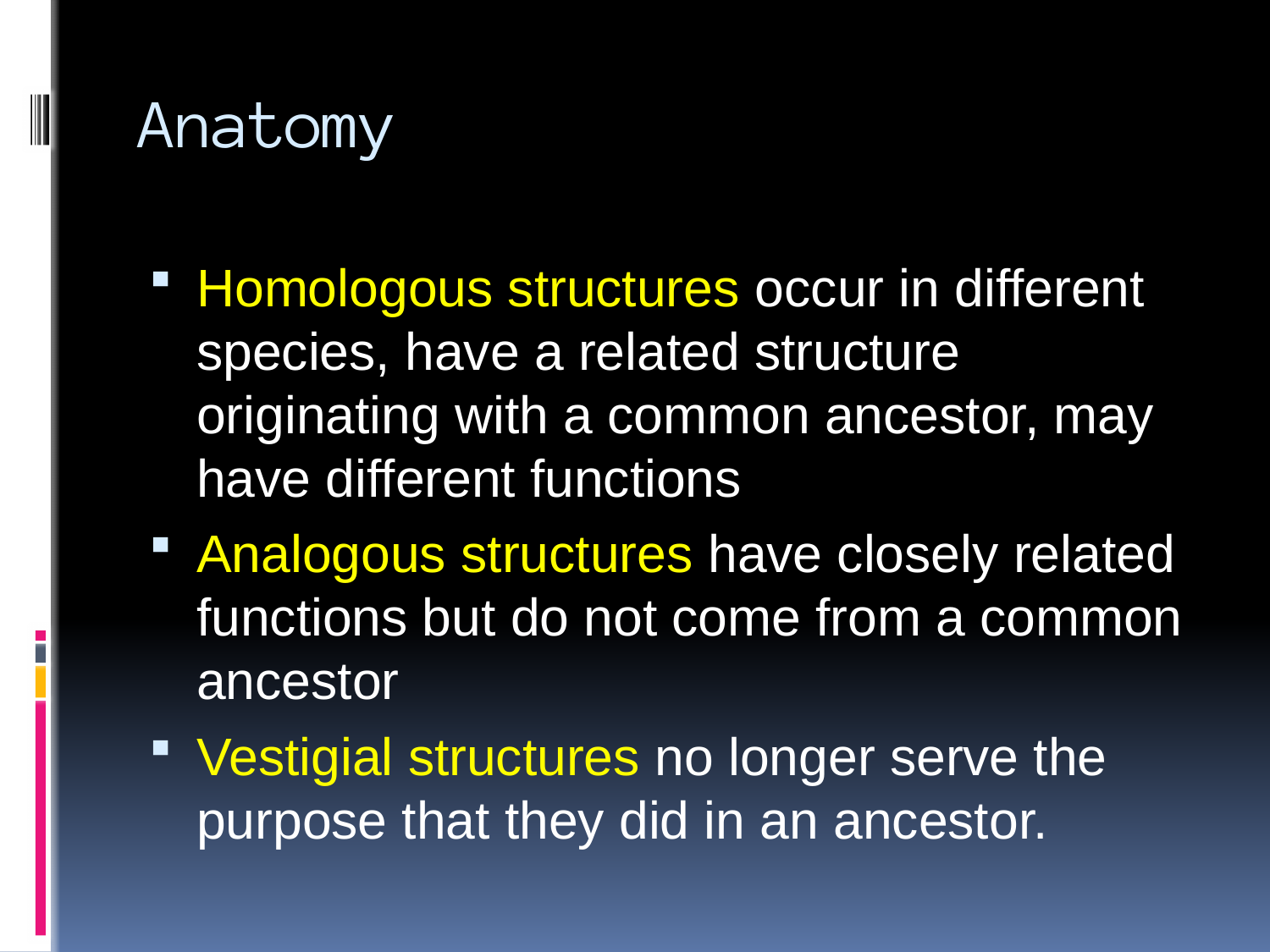

# Anatomy
Homologous structures occur in different species, have a related structure originating with a common ancestor, may have different functions
Analogous structures have closely related functions but do not come from a common ancestor
Vestigial structures no longer serve the purpose that they did in an ancestor.